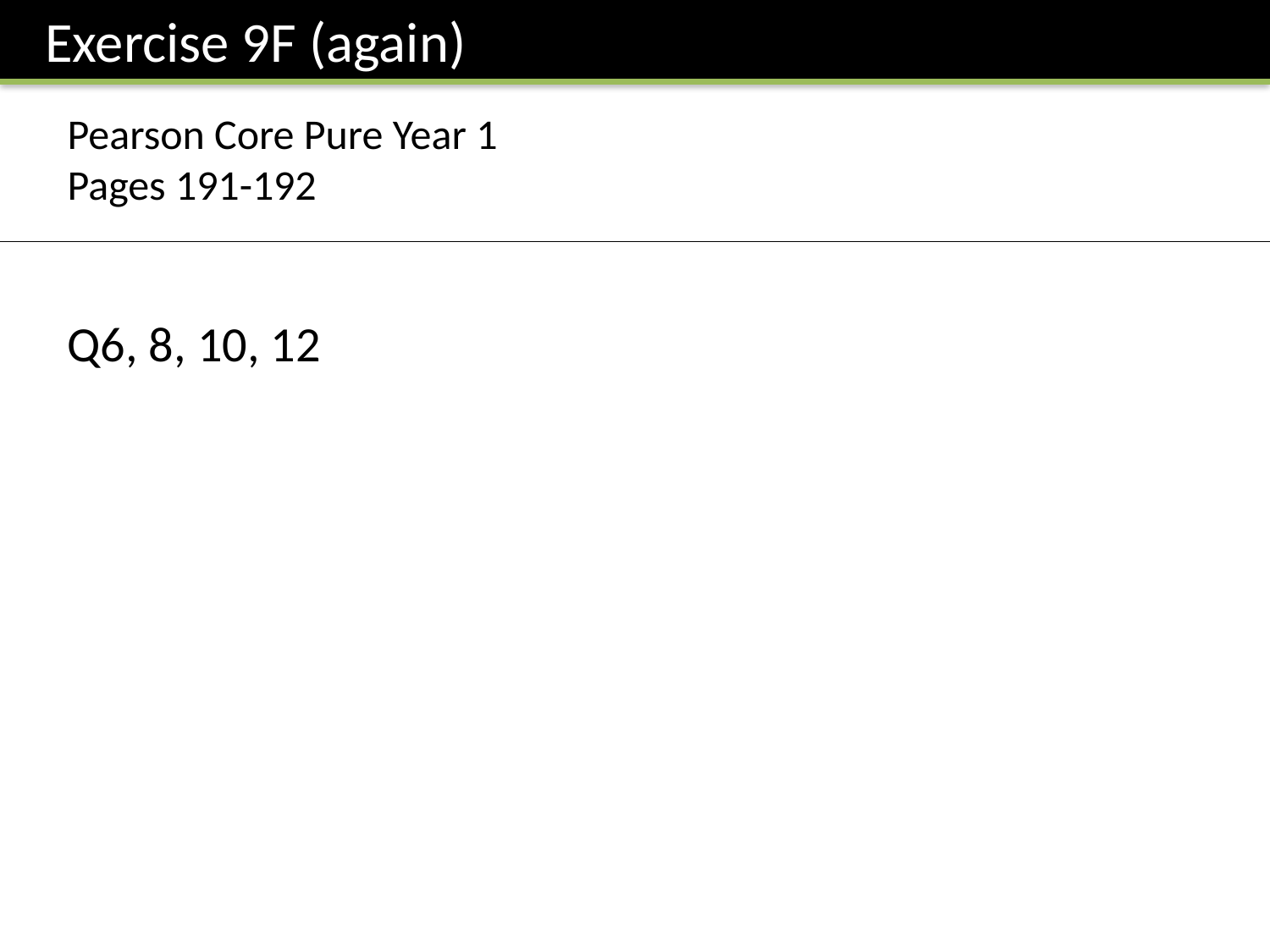

Exercise 9F (again)
Pearson Core Pure Year 1
Pages 191-192
Q6, 8, 10, 12